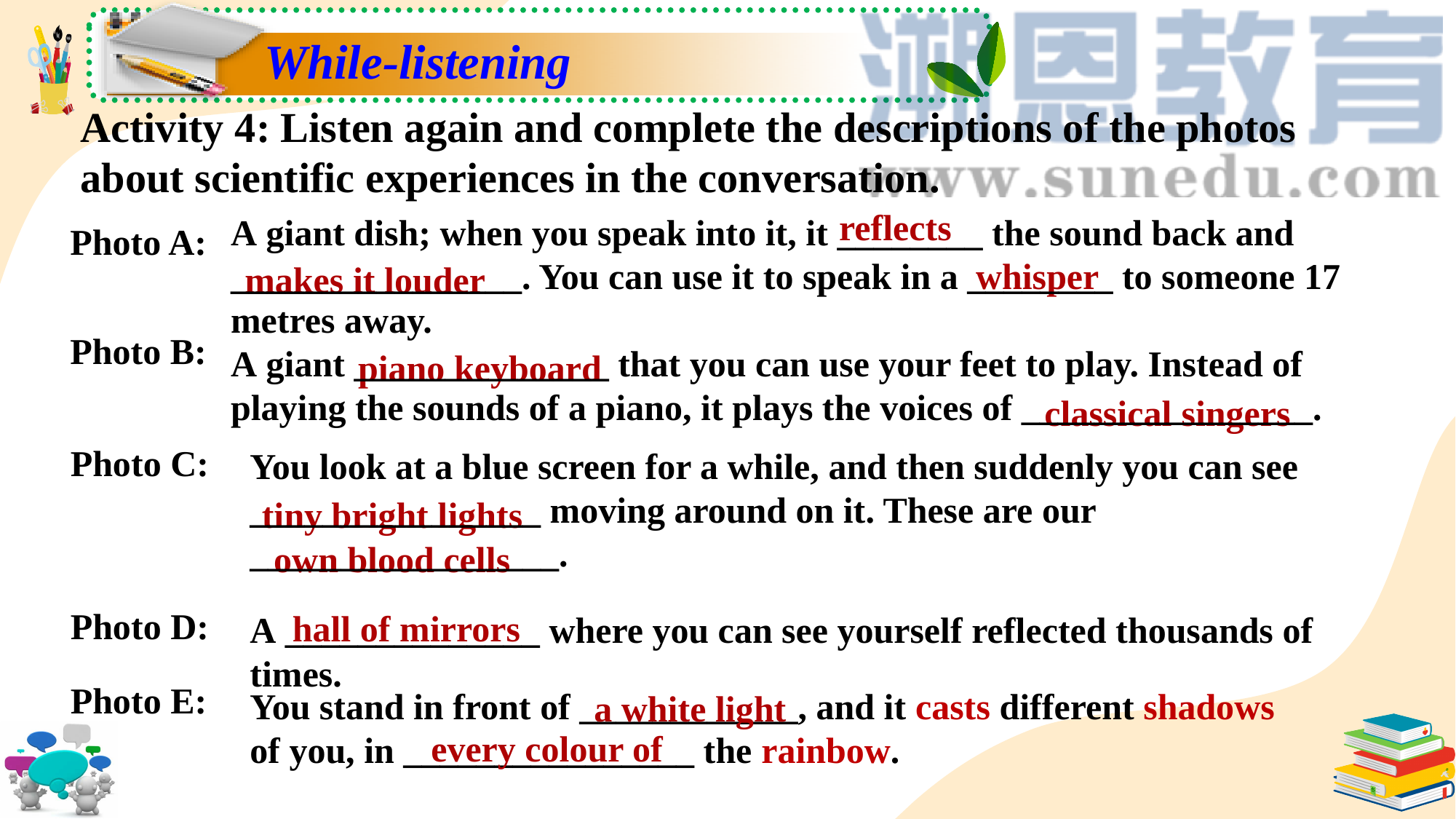

While-listening
Activity 4: Listen again and complete the descriptions of the photos about scientific experiences in the conversation.
reflects
A giant dish; when you speak into it, it ________ the sound back and ________________. You can use it to speak in a ________ to someone 17 metres away.
Photo A:

Photo B:
A giant ______________ that you can use your feet to play. Instead of playing the sounds of a piano, it plays the voices of ________________.
You look at a blue screen for a while, and then suddenly you can see ________________ moving around on it. These are our _________________.
Photo C:

Photo D:
A ______________ where you can see yourself reflected thousands of times.
You stand in front of ____________, and it casts different shadows of you, in ________________ the rainbow.
Photo E:

whisper
makes it louder
piano keyboard
classical singers
tiny bright lights
own blood cells
hall of mirrors
a white light
every colour of